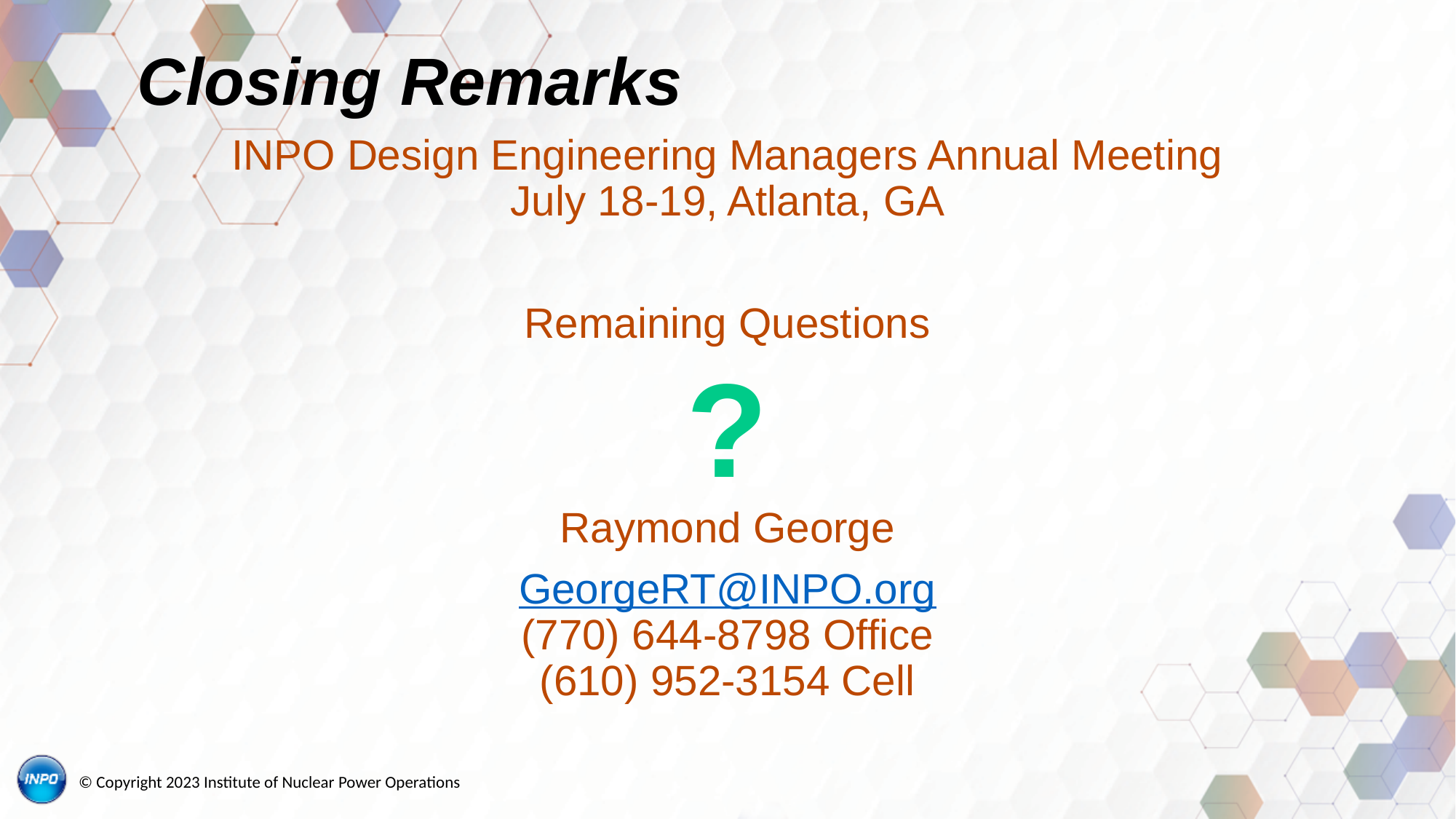

# Closing Remarks
INPO Design Engineering Managers Annual Meeting
July 18-19, Atlanta, GA

Remaining Questions
?
Raymond George
GeorgeRT@INPO.org
(770) 644-8798 Office
(610) 952-3154 Cell